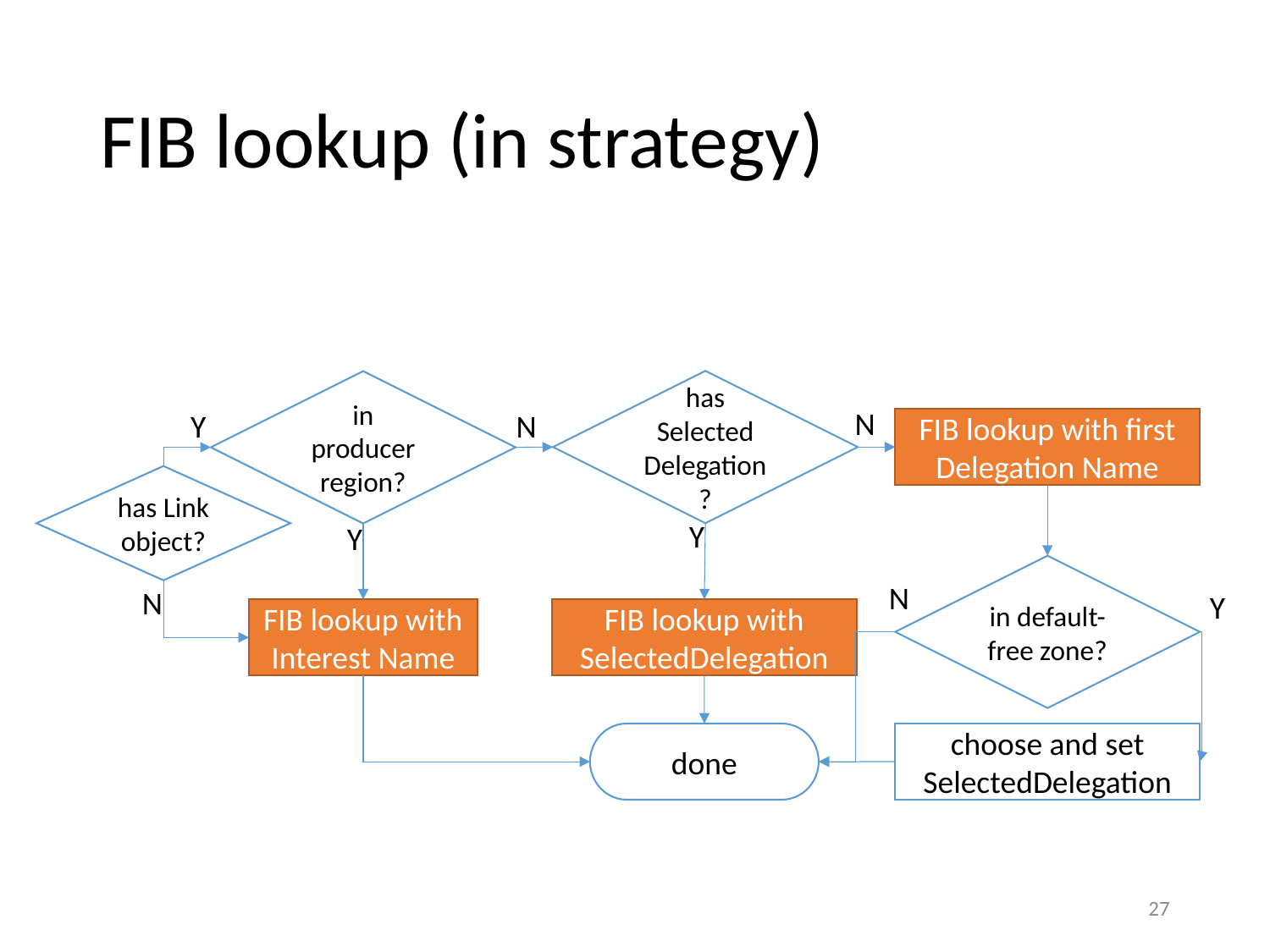

# FIB lookup (in strategy)
has Selected
Delegation?
in producer region?
N
Y
N
FIB lookup with first Delegation Name
has Link object?
Y
Y
in default-free zone?
N
N
Y
FIB lookup with Interest Name
FIB lookup with SelectedDelegation
done
choose and set SelectedDelegation
27